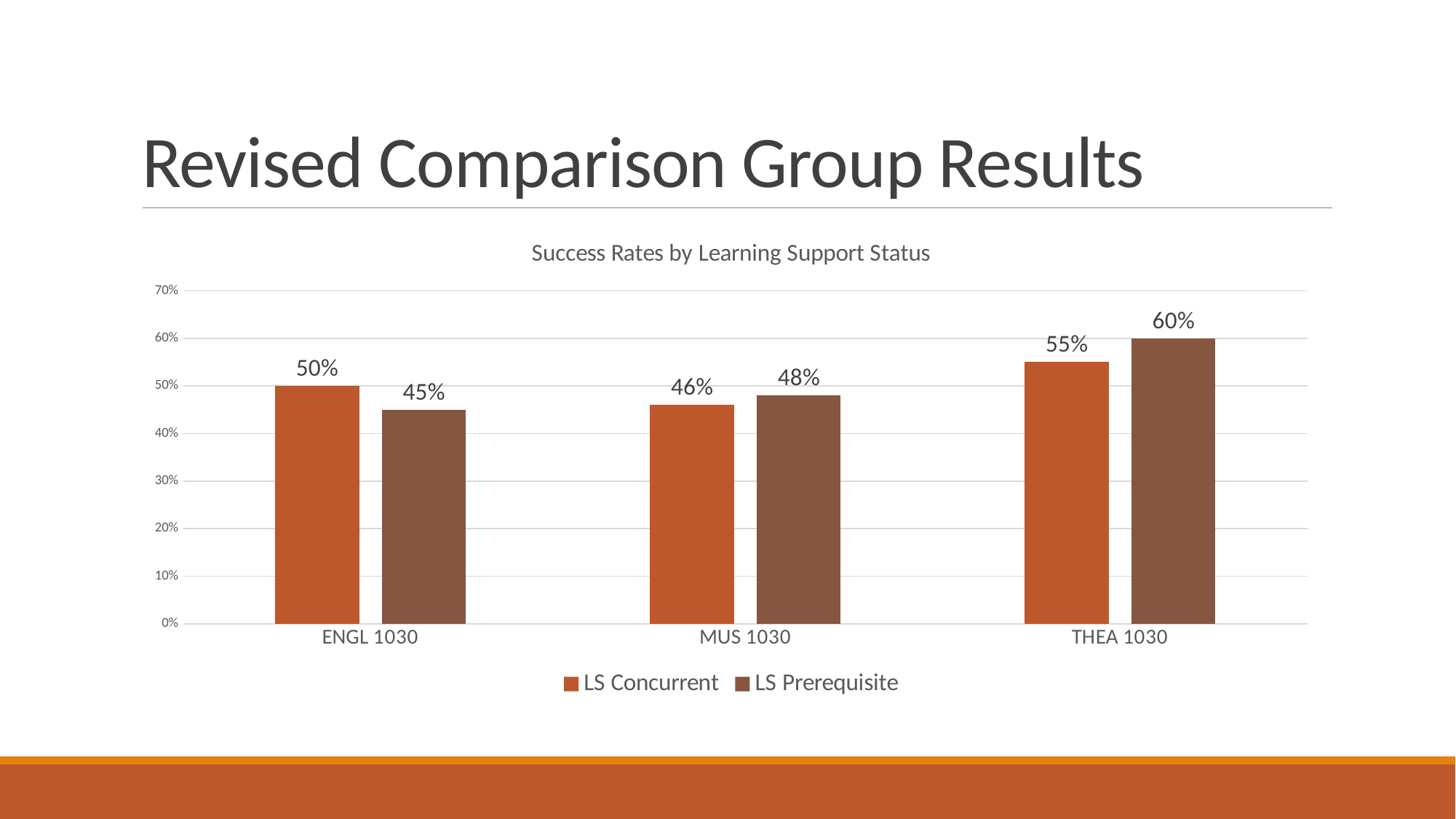

# Revised Comparison Group Results

### Chart: Success Rates by Learning Support Status

| Category | LS Concurrent | LS Prerequisite |
|---|---|---|
| ENGL 1030 | 0.5 | 0.45 |
| MUS 1030 | 0.46 | 0.48 |
| THEA 1030 | 0.55 | 0.6 |